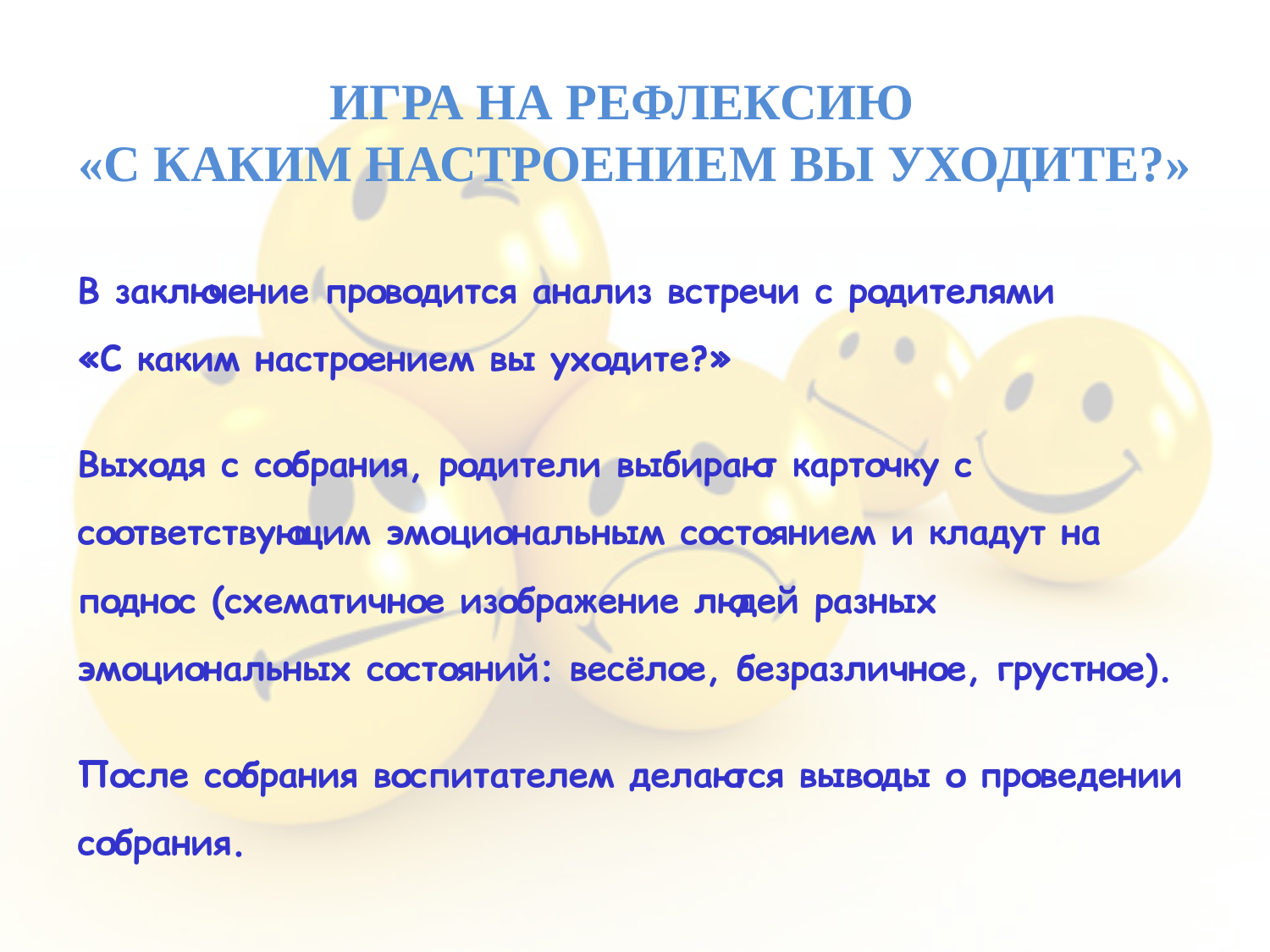

# Игра на рефлексию «С каким настроением вы уходите?»
В заключение проводится анализ встречи с родителями         «С каким настроением вы уходите?»
Выходя с собрания, родители выбирают карточку с соответствующим эмоциональным состоянием и кладут на поднос (схематичное изображение людей разных эмоциональных состояний: весёлое, безразличное, грустное).
После собрания воспитателем делаются выводы о проведении собрания.